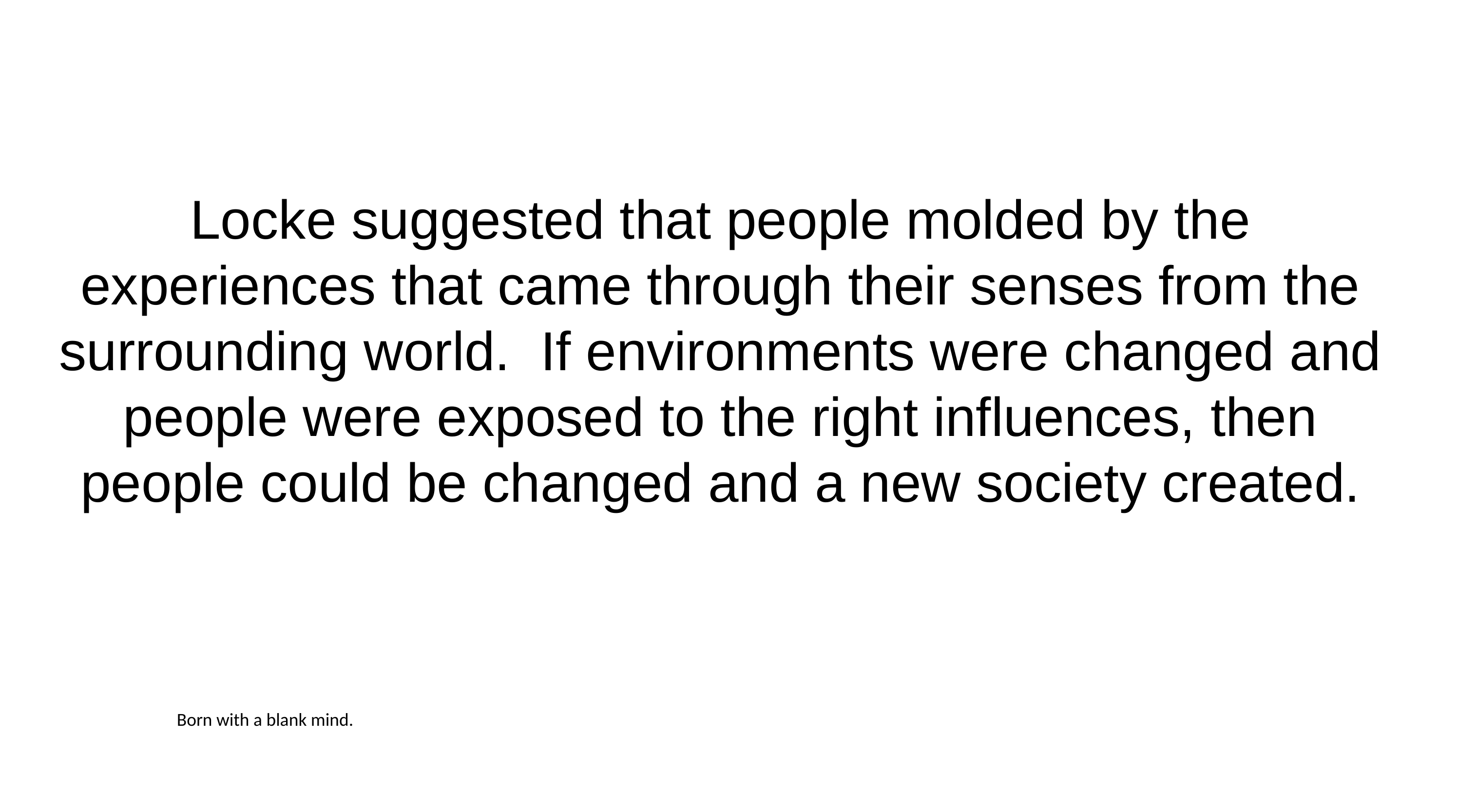

Locke suggested that people  molded by the experiences  that came through their  senses from the surrounding  world.  If environments were  changed and people were  exposed to the right  influences, then people could  be changed and a new society  created.
Born with a blank mind.